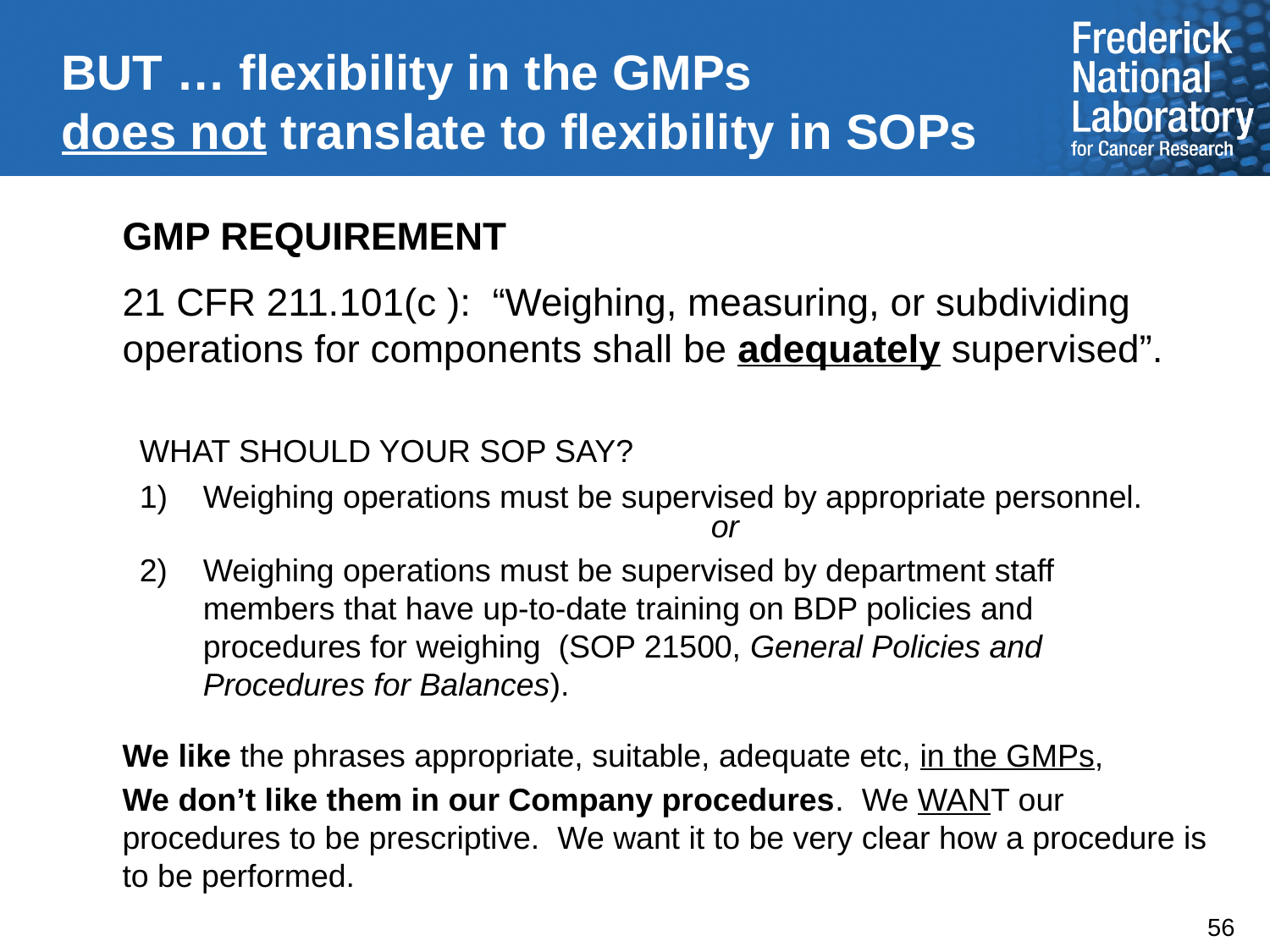

# BUT … flexibility in the GMPs does not translate to flexibility in SOPs
GMP REQUIREMENT
21 CFR 211.101(c ):  “Weighing, measuring, or subdividing operations for components shall be adequately supervised”.
WHAT SHOULD YOUR SOP SAY?
Weighing operations must be supervised by appropriate personnel.
					or
2)	Weighing operations must be supervised by department staff members that have up-to-date training on BDP policies and procedures for weighing  (SOP 21500, General Policies and Procedures for Balances).
We like the phrases appropriate, suitable, adequate etc, in the GMPs,
We don’t like them in our Company procedures.  We WANT our procedures to be prescriptive.  We want it to be very clear how a procedure is to be performed.
56